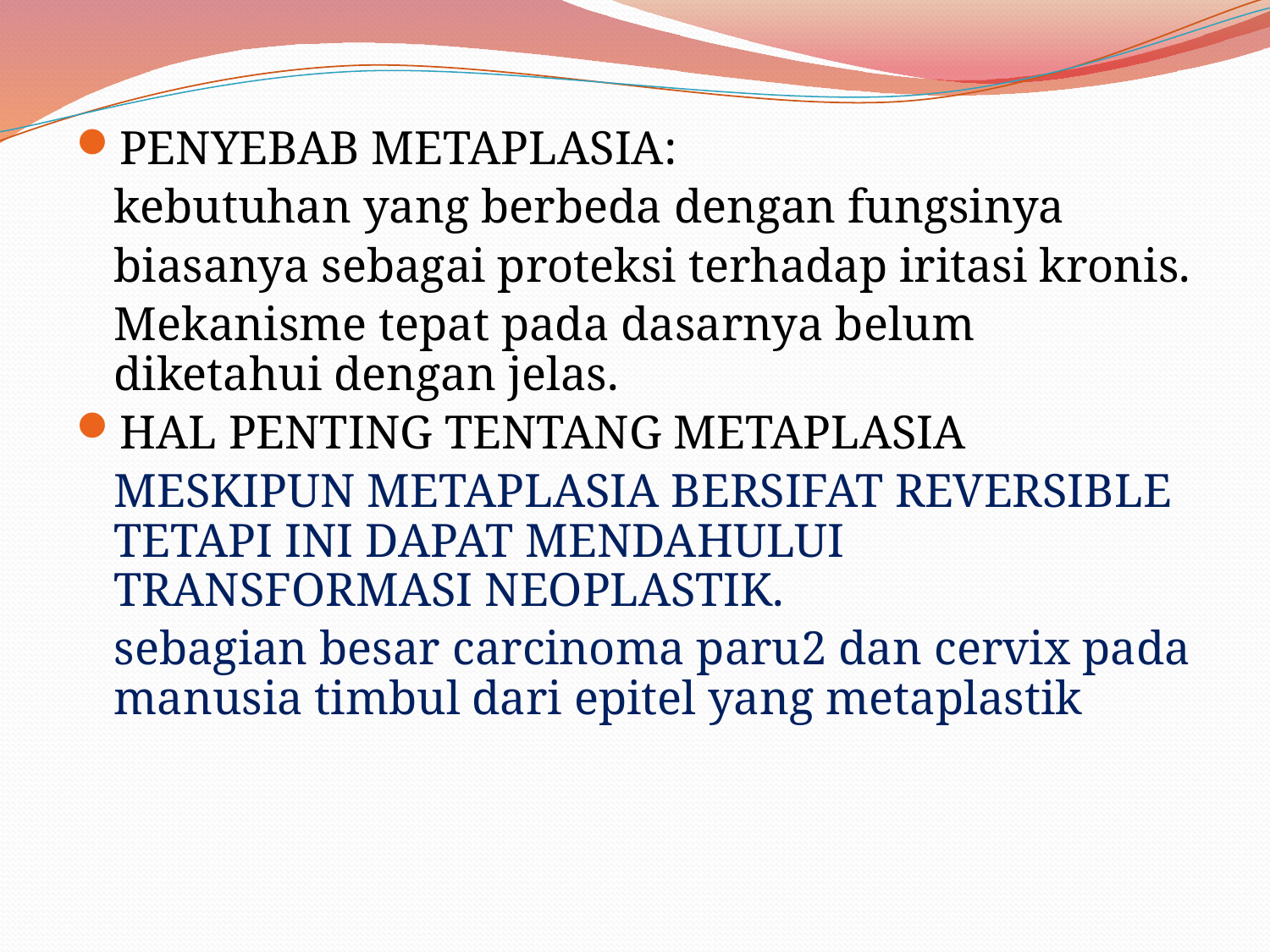

PENYEBAB METAPLASIA:
	kebutuhan yang berbeda dengan fungsinya
	biasanya sebagai proteksi terhadap iritasi kronis.
	Mekanisme tepat pada dasarnya belum diketahui dengan jelas.
HAL PENTING TENTANG METAPLASIA
	MESKIPUN METAPLASIA BERSIFAT REVERSIBLE TETAPI INI DAPAT MENDAHULUI TRANSFORMASI NEOPLASTIK.
	sebagian besar carcinoma paru2 dan cervix pada manusia timbul dari epitel yang metaplastik